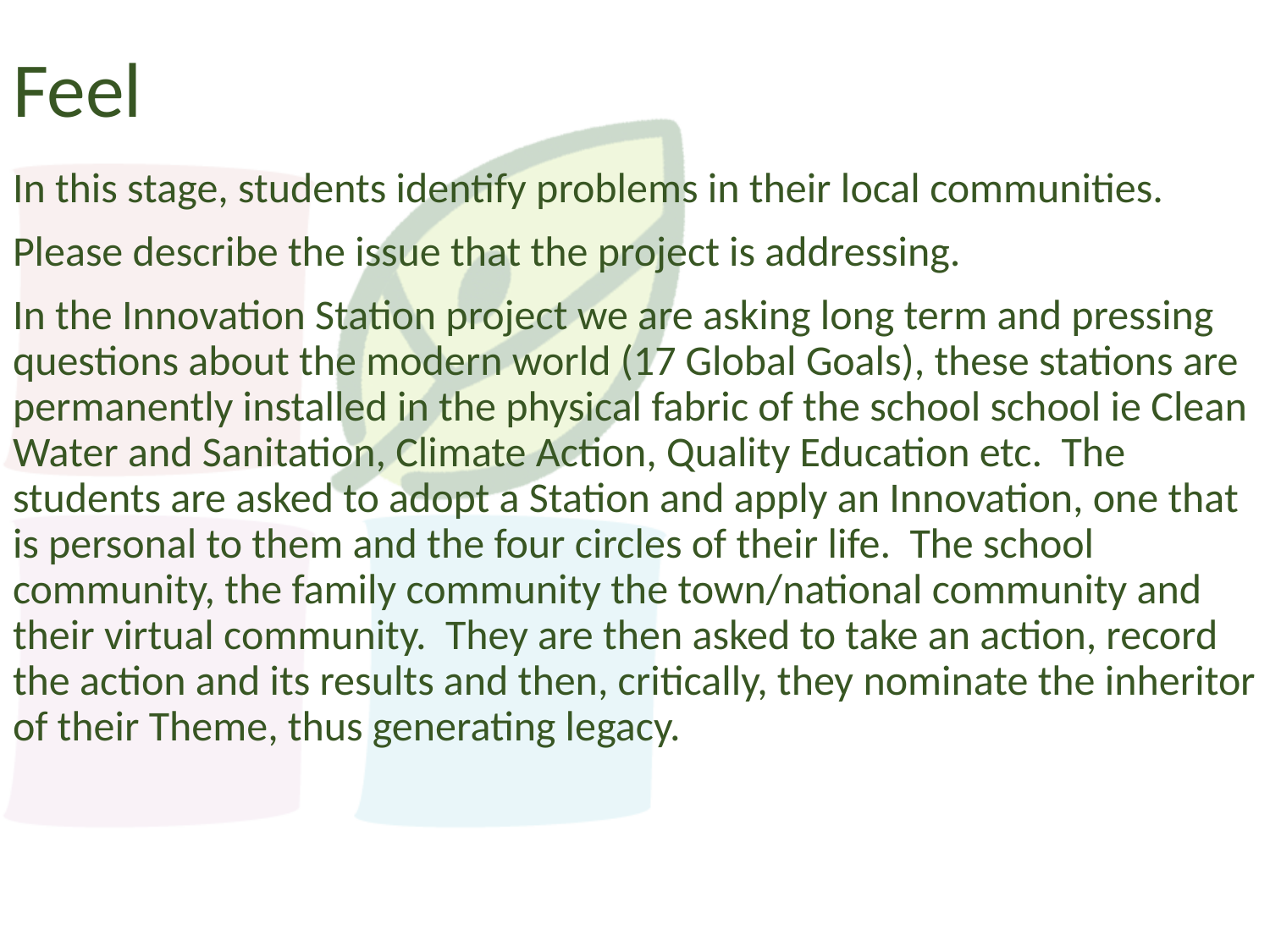

# Feel
In this stage, students identify problems in their local communities.
Please describe the issue that the project is addressing.
In the Innovation Station project we are asking long term and pressing questions about the modern world (17 Global Goals), these stations are permanently installed in the physical fabric of the school school ie Clean Water and Sanitation, Climate Action, Quality Education etc.  The students are asked to adopt a Station and apply an Innovation, one that is personal to them and the four circles of their life.  The school community, the family community the town/national community and their virtual community.  They are then asked to take an action, record the action and its results and then, critically, they nominate the inheritor of their Theme, thus generating legacy.